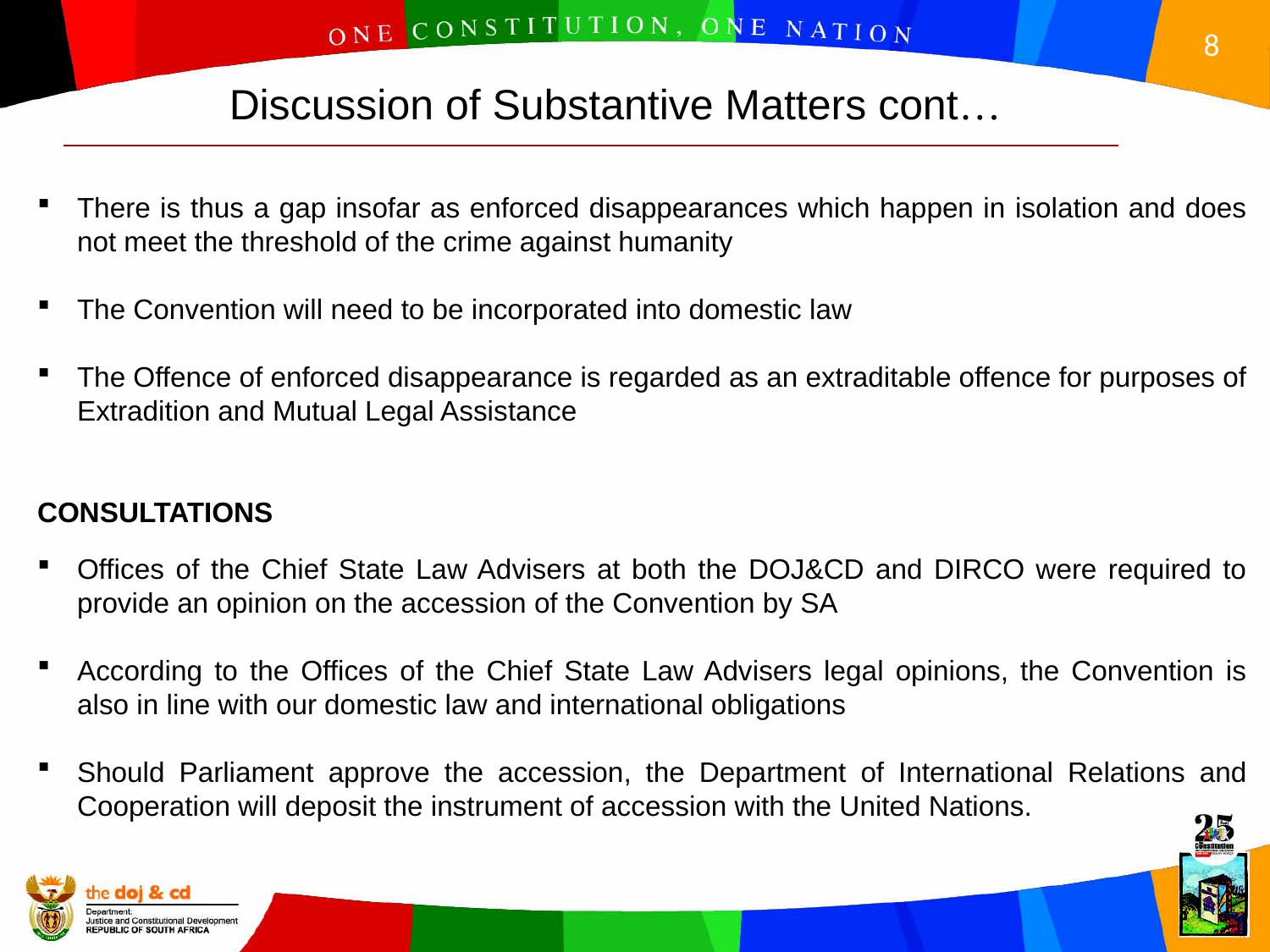

Discussion of Substantive Matters cont…

There is thus a gap insofar as enforced disappearances which happen in isolation and does not meet the threshold of the crime against humanity

The Convention will need to be incorporated into domestic law

The Offence of enforced disappearance is regarded as an extraditable offence for purposes of Extradition and Mutual Legal Assistance

CONSULTATIONS

Offices of the Chief State Law Advisers at both the DOJ&CD and DIRCO were required to provide an opinion on the accession of the Convention by SA

According to the Offices of the Chief State Law Advisers legal opinions, the Convention is also in line with our domestic law and international obligations

Should Parliament approve the accession, the Department of International Relations and Cooperation will deposit the instrument of accession with the United Nations.